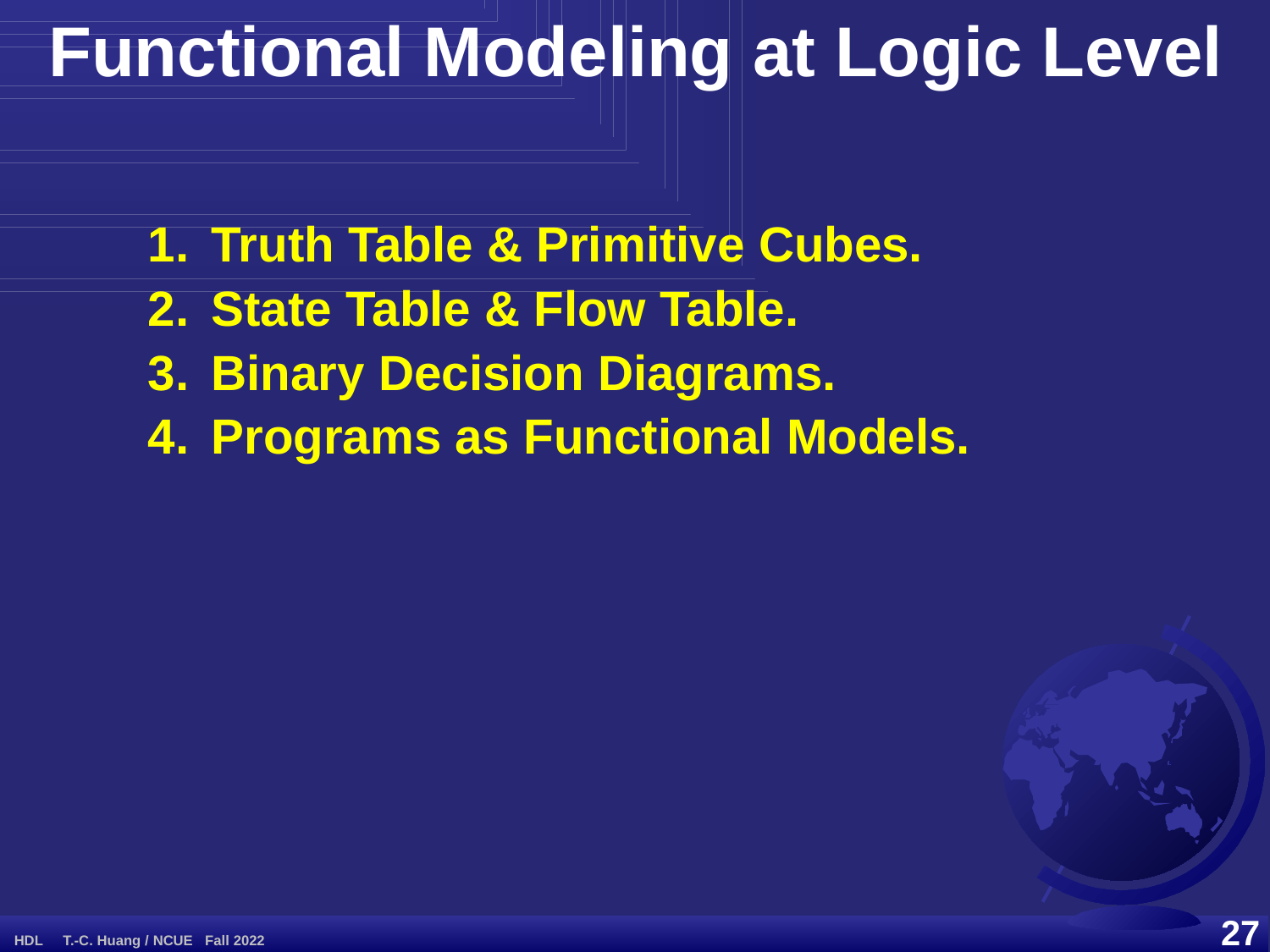

Functional Modeling at Logic Level

Truth Table & Primitive Cubes.
State Table & Flow Table.
Binary Decision Diagrams.
Programs as Functional Models.